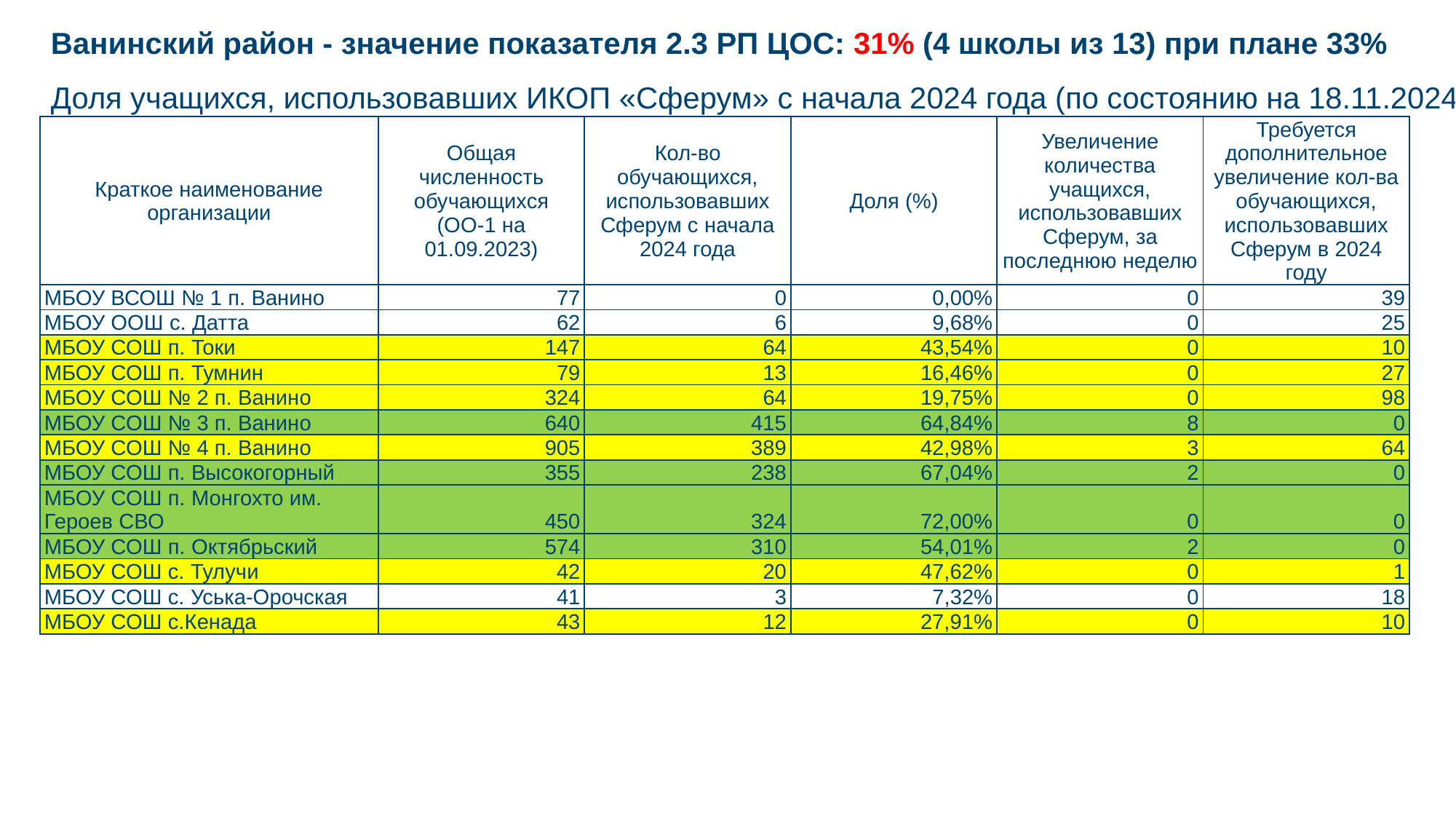

# Ванинский район - значение показателя 2.3 РП ЦОС: 31% (4 школы из 13) при плане 33% Доля учащихся, использовавших ИКОП «Сферум» с начала 2024 года (по состоянию на 18.11.2024):
| Краткое наименование организации | Общая численность обучающихся (ОО-1 на 01.09.2023) | Кол-во обучающихся, использовавших Сферум с начала 2024 года | Доля (%) | Увеличение количества учащихся, использовавших Сферум, за последнюю неделю | Требуется дополнительное увеличение кол-ва обучающихся, использовавших Сферум в 2024 году |
| --- | --- | --- | --- | --- | --- |
| МБОУ ВСОШ № 1 п. Ванино | 77 | 0 | 0,00% | 0 | 39 |
| МБОУ ООШ с. Датта | 62 | 6 | 9,68% | 0 | 25 |
| МБОУ СОШ п. Токи | 147 | 64 | 43,54% | 0 | 10 |
| МБОУ СОШ п. Тумнин | 79 | 13 | 16,46% | 0 | 27 |
| МБОУ СОШ № 2 п. Ванино | 324 | 64 | 19,75% | 0 | 98 |
| МБОУ СОШ № 3 п. Ванино | 640 | 415 | 64,84% | 8 | 0 |
| МБОУ СОШ № 4 п. Ванино | 905 | 389 | 42,98% | 3 | 64 |
| МБОУ СОШ п. Высокогорный | 355 | 238 | 67,04% | 2 | 0 |
| МБОУ СОШ п. Монгохто им. Героев СВО | 450 | 324 | 72,00% | 0 | 0 |
| МБОУ СОШ п. Октябрьский | 574 | 310 | 54,01% | 2 | 0 |
| МБОУ СОШ с. Тулучи | 42 | 20 | 47,62% | 0 | 1 |
| МБОУ СОШ с. Уська-Орочская | 41 | 3 | 7,32% | 0 | 18 |
| МБОУ СОШ с.Кенада | 43 | 12 | 27,91% | 0 | 10 |